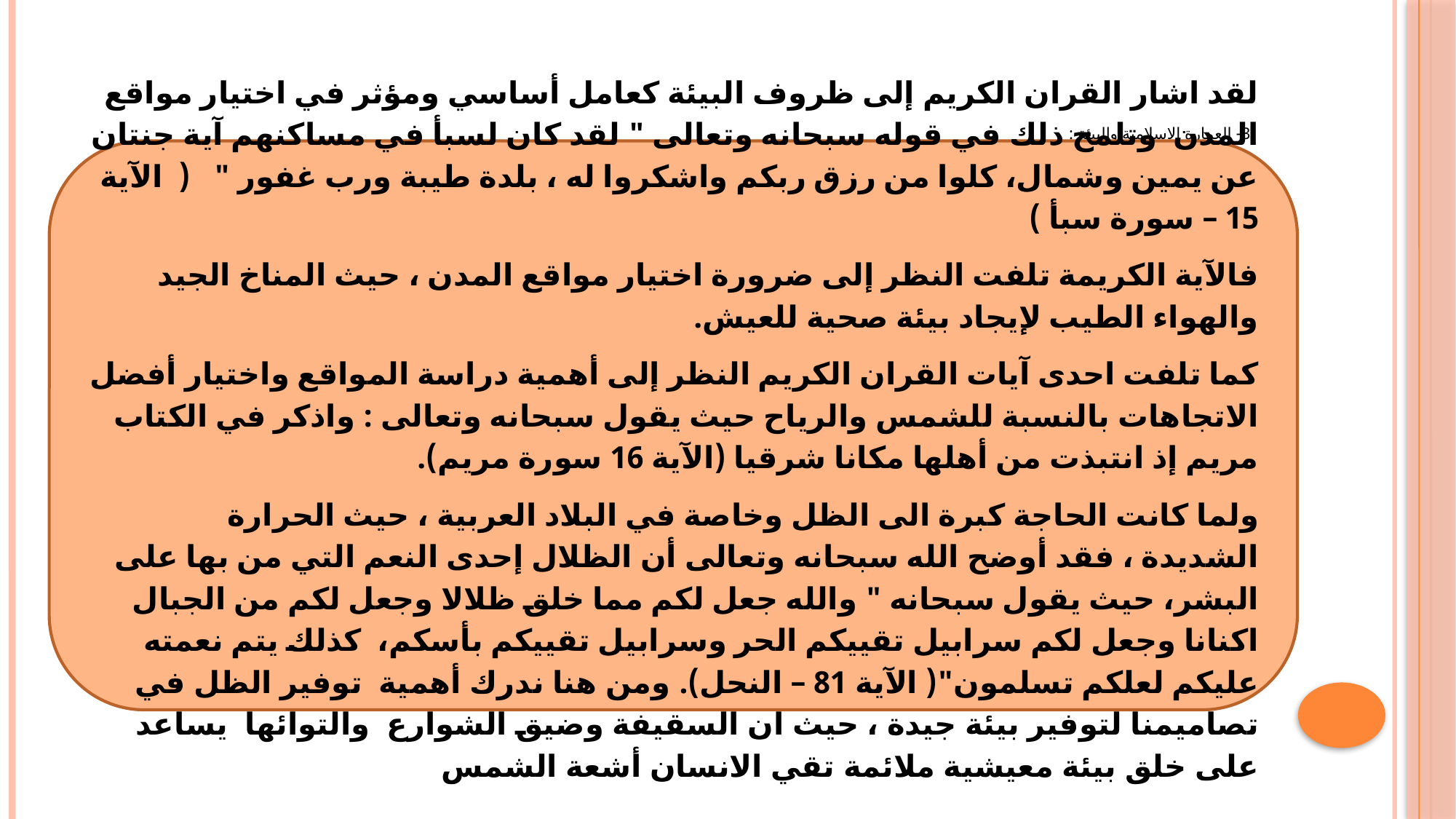

# 3- العمارة الاسلامية والبيئة :
لقد اشار القران الكريم إلى ظروف البيئة كعامل أساسي ومؤثر في اختيار مواقع المدن  وتلمح ذلك في قوله سبحانه وتعالى " لقد كان لسبأ في مساكنهم آية جنتان عن يمين وشمال، كلوا من رزق ربكم واشكروا له ، بلدة طيبة ورب غفور "   (  الآية  15 – سورة سبأ )
فالآية الكريمة تلفت النظر إلى ضرورة اختيار مواقع المدن ، حيث المناخ الجيد والهواء الطيب لإيجاد بيئة صحية للعيش.
كما تلفت احدى آيات القران الكريم النظر إلى أهمية دراسة المواقع واختيار أفضل الاتجاهات بالنسبة للشمس والرياح حيث يقول سبحانه وتعالى : واذكر في الكتاب مريم إذ انتبذت من أهلها مكانا شرقيا (الآية 16 سورة مريم).
ولما كانت الحاجة كبرة الى الظل وخاصة في البلاد العربية ، حيث الحرارة الشديدة ، فقد أوضح الله سبحانه وتعالى أن الظلال إحدى النعم التي من بها على البشر، حيث يقول سبحانه " والله جعل لكم مما خلق ظلالا وجعل لكم من الجبال اكنانا وجعل لكم سرابيل تقييكم الحر وسرابيل تقييكم بأسكم،  كذلك يتم نعمته عليكم لعلكم تسلمون"( الآية 81 – النحل). ومن هنا ندرك أهمية  توفير الظل في تصاميمنا لتوفير بيئة جيدة ، حيث ان السقيفة وضيق الشوارع  والتوائها  يساعد على خلق بيئة معيشية ملائمة تقي الانسان أشعة الشمس